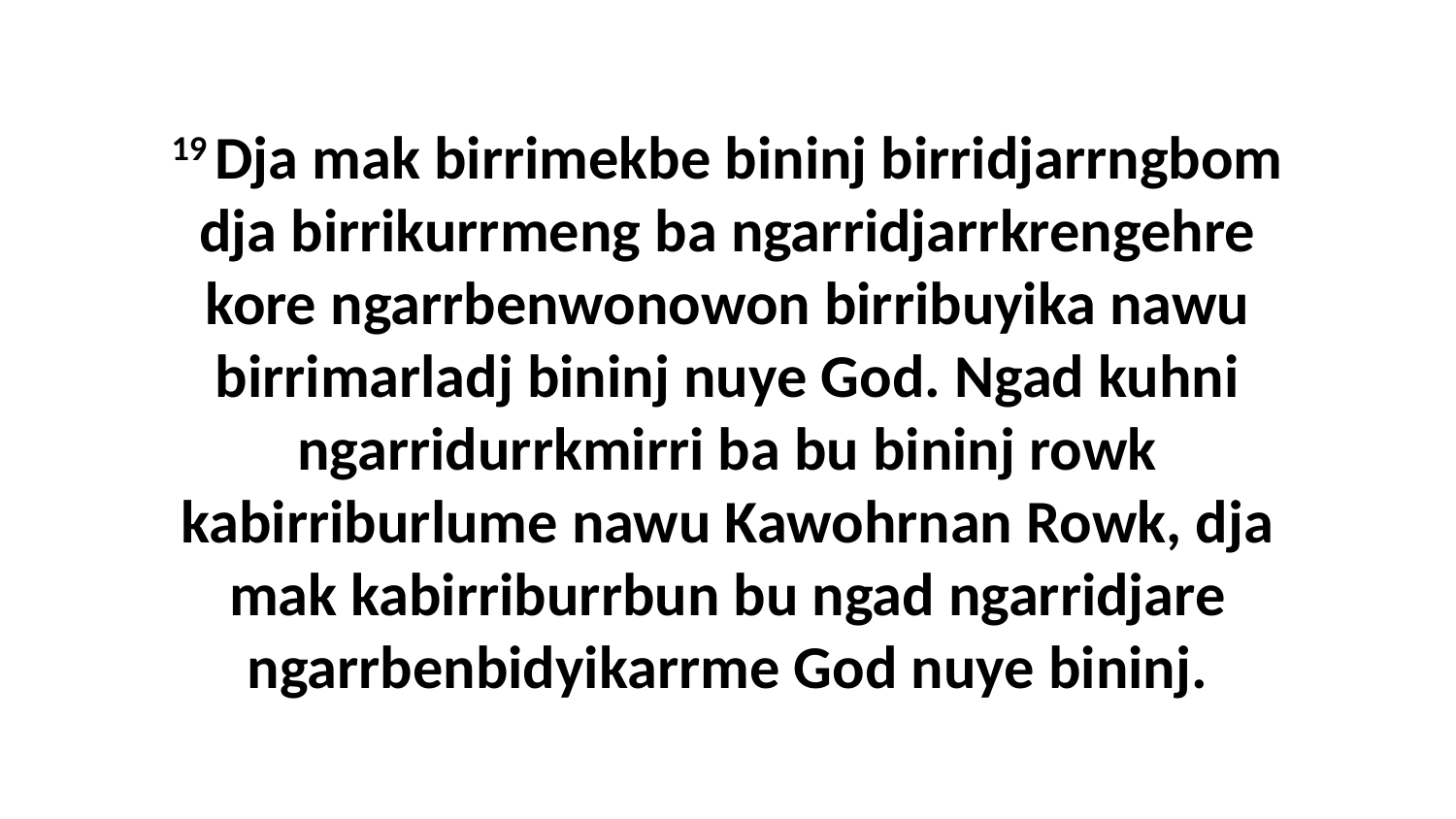

19 Dja mak birrimekbe bininj birridjarrngbom dja birrikurrmeng ba ngarridjarrkrengehre kore ngarrbenwonowon birribuyika nawu birrimarladj bininj nuye God. Ngad kuhni ngarridurrkmirri ba bu bininj rowk kabirriburlume nawu Kawohrnan Rowk, dja mak kabirriburrbun bu ngad ngarridjare ngarrbenbidyikarrme God nuye bininj.